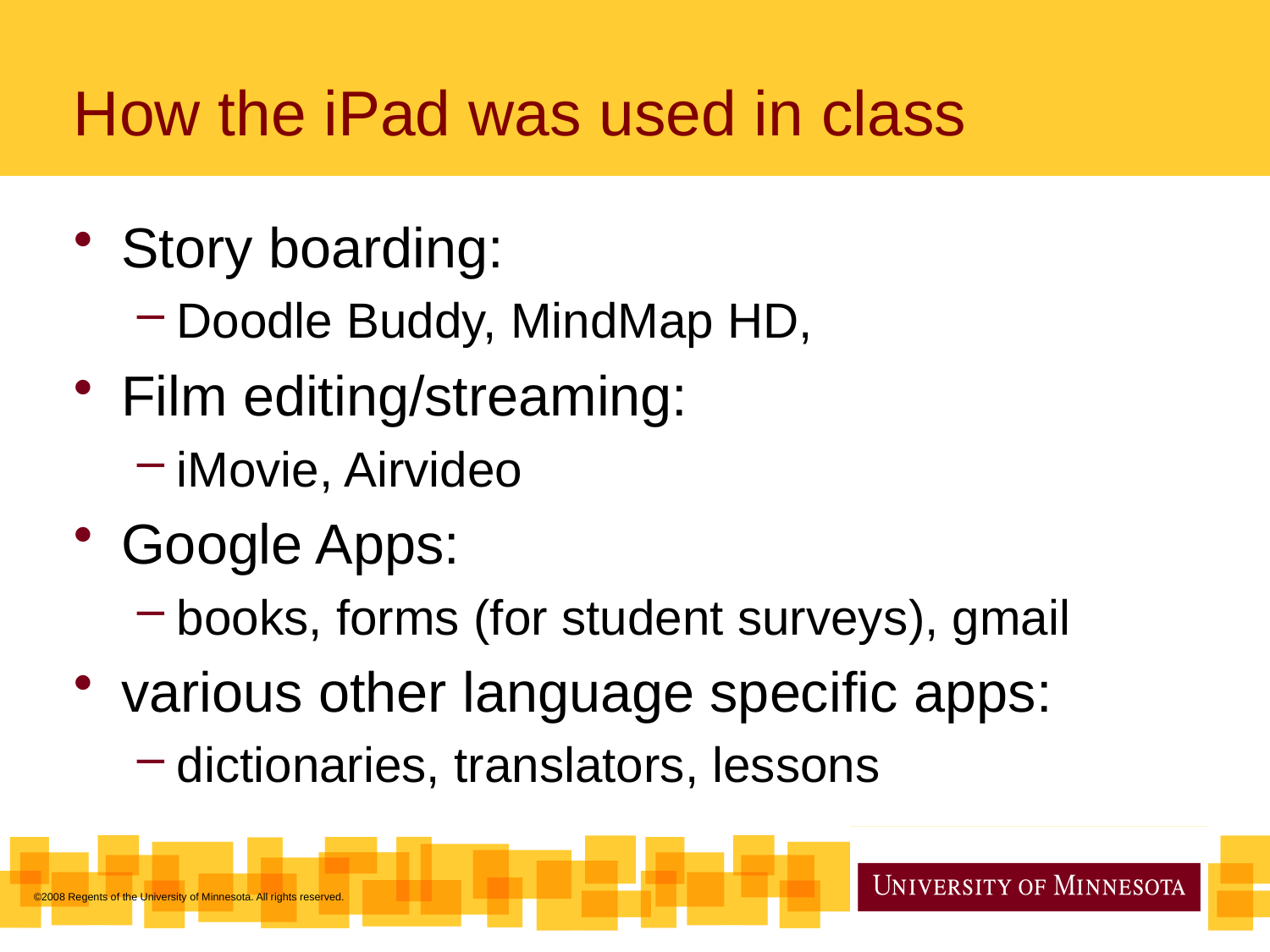

# How the iPad was used in class
Story boarding:
Doodle Buddy, MindMap HD,
Film editing/streaming:
iMovie, Airvideo
Google Apps:
books, forms (for student surveys), gmail
various other language specific apps:
dictionaries, translators, lessons

©2008 Regents of the University of Minnesota. All rights reserved.